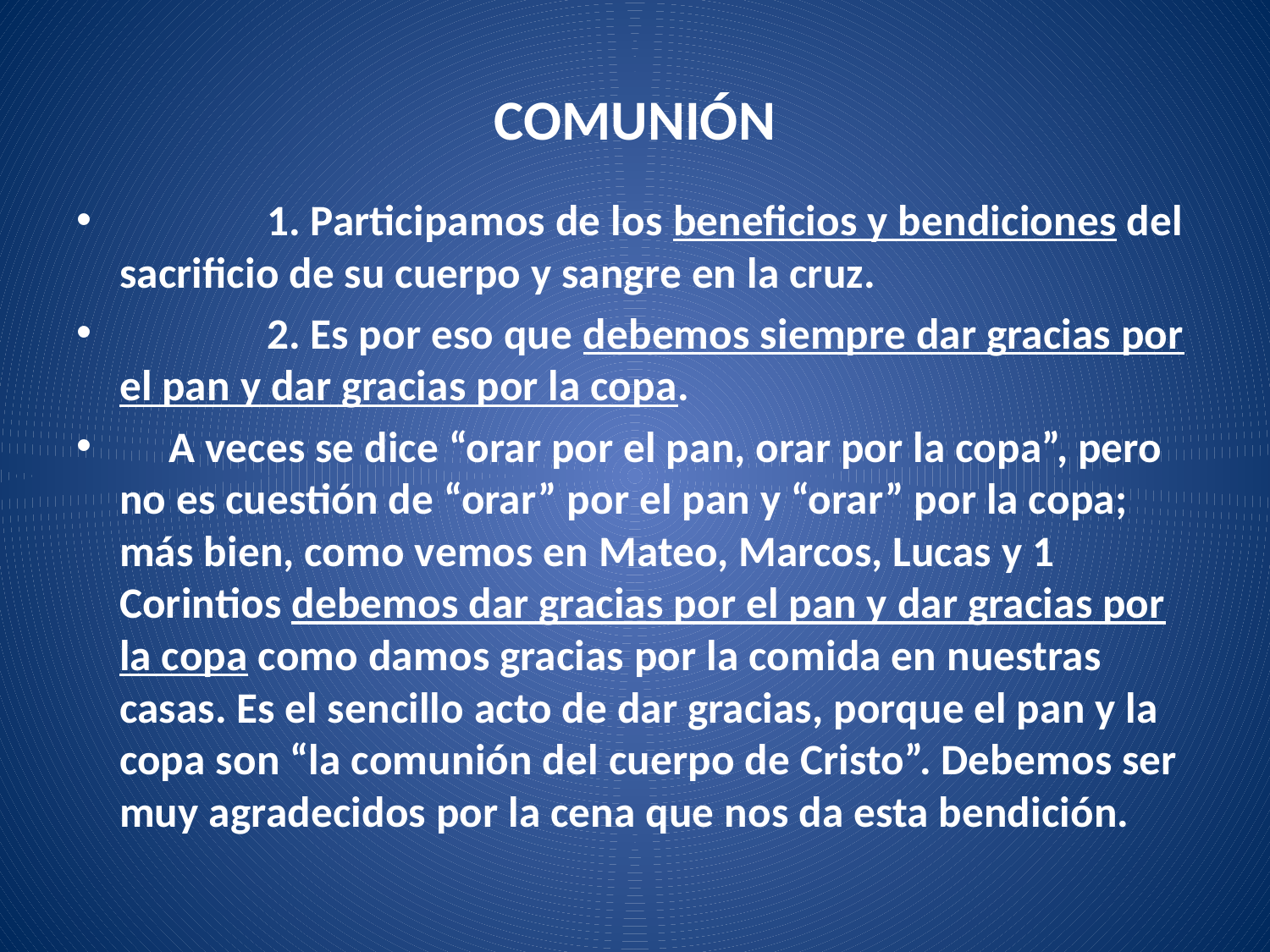

# COMUNIÓN
	     1. Participamos de los beneficios y bendiciones del sacrificio de su cuerpo y sangre en la cruz.
	     2. Es por eso que debemos siempre dar gracias por el pan y dar gracias por la copa.
     A veces se dice “orar por el pan, orar por la copa”, pero no es cuestión de “orar” por el pan y “orar” por la copa; más bien, como vemos en Mateo, Marcos, Lucas y 1 Corintios debemos dar gracias por el pan y dar gracias por la copa como damos gracias por la comida en nuestras casas. Es el sencillo acto de dar gracias, porque el pan y la copa son “la comunión del cuerpo de Cristo”. Debemos ser muy agradecidos por la cena que nos da esta bendición.